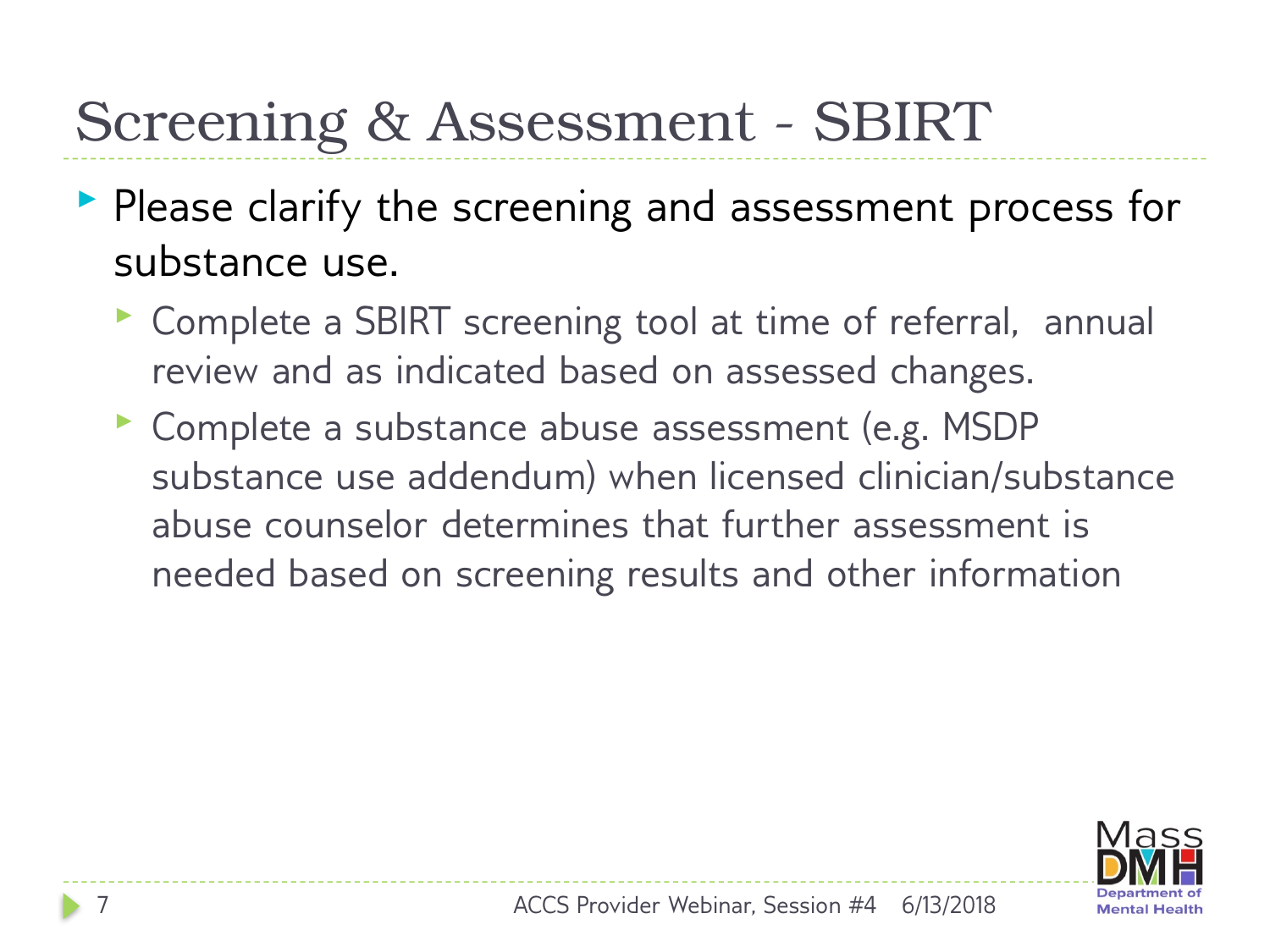

# Screening & Assessment - SBIRT
Please clarify the screening and assessment process for substance use.
Complete a SBIRT screening tool at time of referral,  annual review and as indicated based on assessed changes.
Complete a substance abuse assessment (e.g. MSDP substance use addendum) when licensed clinician/substance abuse counselor determines that further assessment is needed based on screening results and other information
7
ACCS Provider Webinar, Session #4
6/13/2018